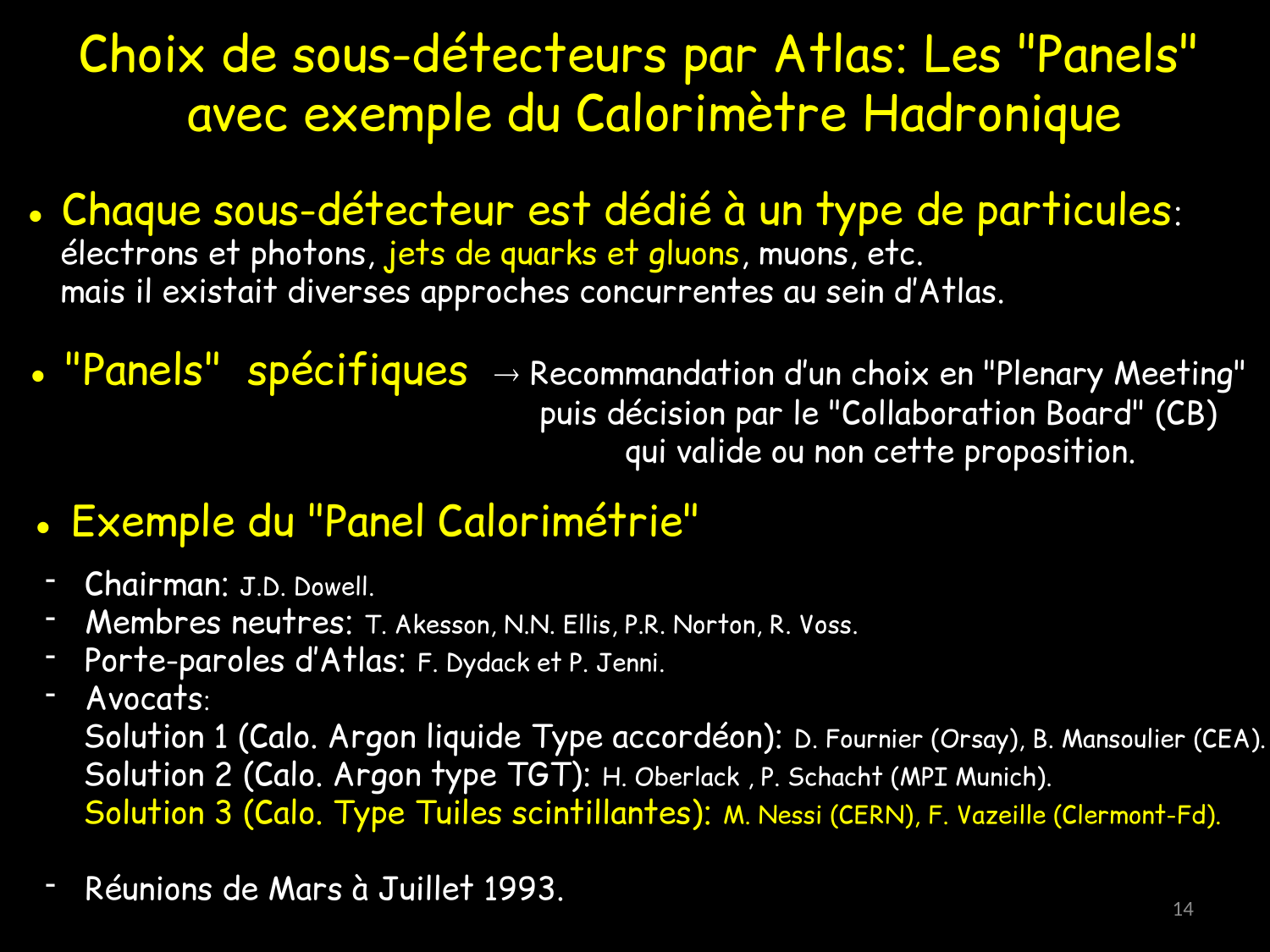

Choix de sous-détecteurs par Atlas: Les "Panels"
  avec exemple du Calorimètre Hadronique
● Chaque sous-détecteur est dédié à un type de particules:
    électrons et photons, jets de quarks et gluons, muons, etc.
    mais il existait diverses approches concurrentes au sein d’Atlas.
● "Panels"  spécifiques  → Recommandation d’un choix en "Plenary Meeting"
                                                      puis décision par le "Collaboration Board" (CB)
                                                               qui valide ou non cette proposition.
● Exemple du "Panel Calorimétrie"
Chairman: J.D. Dowell.
Membres neutres: T. Akesson, N.N. Ellis, P.R. Norton, R. Voss.
Porte-paroles d’Atlas: F. Dydack et P. Jenni.
Avocats:
    Solution 1 (Calo. Argon liquide Type accordéon): D. Fournier (Orsay), B. Mansoulier (CEA).
    Solution 2 (Calo. Argon type TGT): H. Oberlack , P. Schacht (MPI Munich).
    Solution 3 (Calo. Type Tuiles scintillantes): M. Nessi (CERN), F. Vazeille (Clermont-Fd).

Réunions de Mars à Juillet 1993.
14